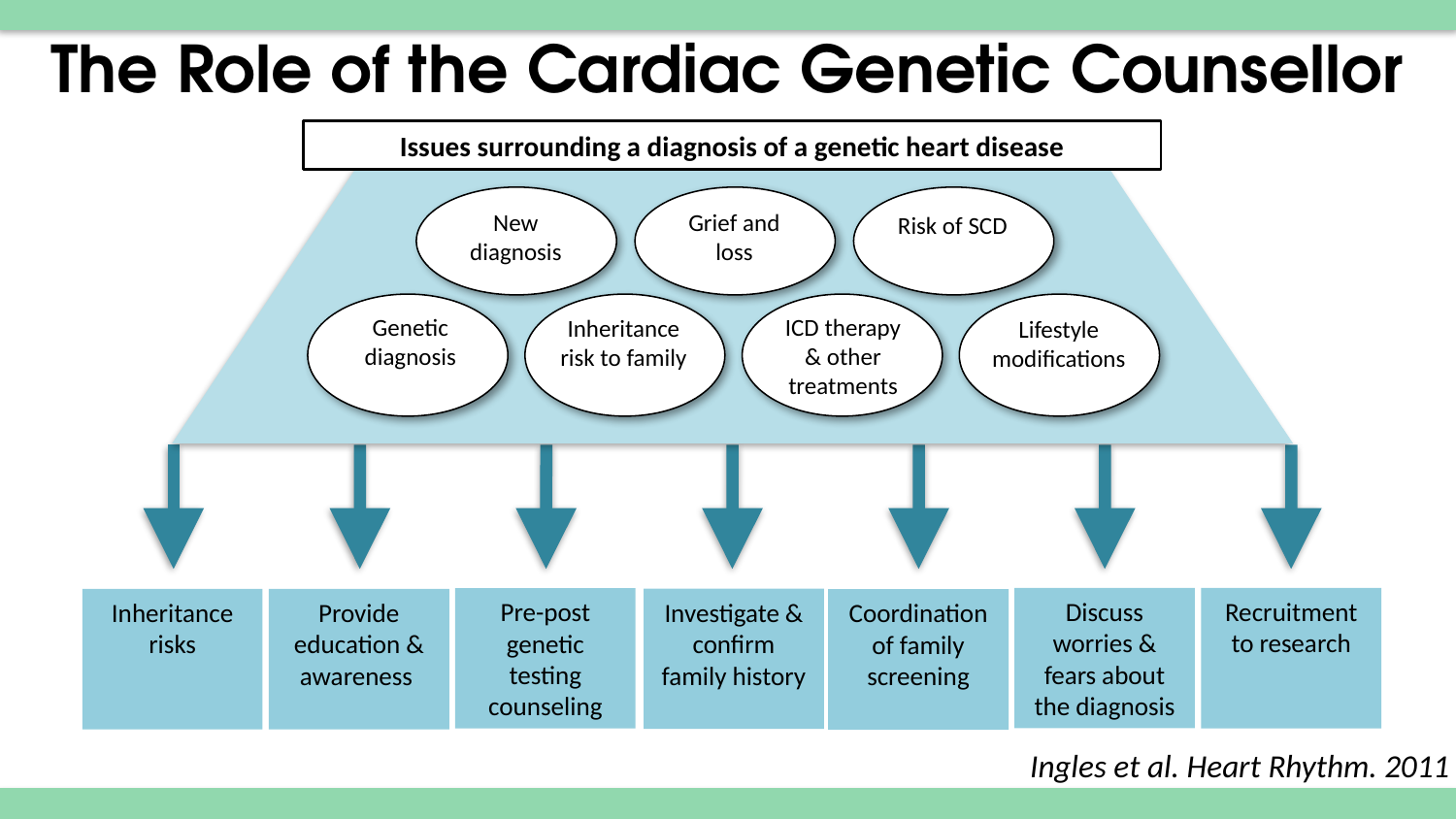

# The Role of the Cardiac Genetic Counsellor
Issues surrounding a diagnosis of a genetic heart disease

New diagnosis

Grief and loss

Risk of SCD

ICD therapy & other treatments

Genetic diagnosis

Inheritance risk to family

Lifestyle modifications
Discuss worries & fears about the diagnosis
Recruitment to research

Pre-post genetic testing counseling
Investigate & confirm family history

Inheritance risks

Provide education & awareness

Coordination of family screening

Ingles et al. Heart Rhythm. 2011